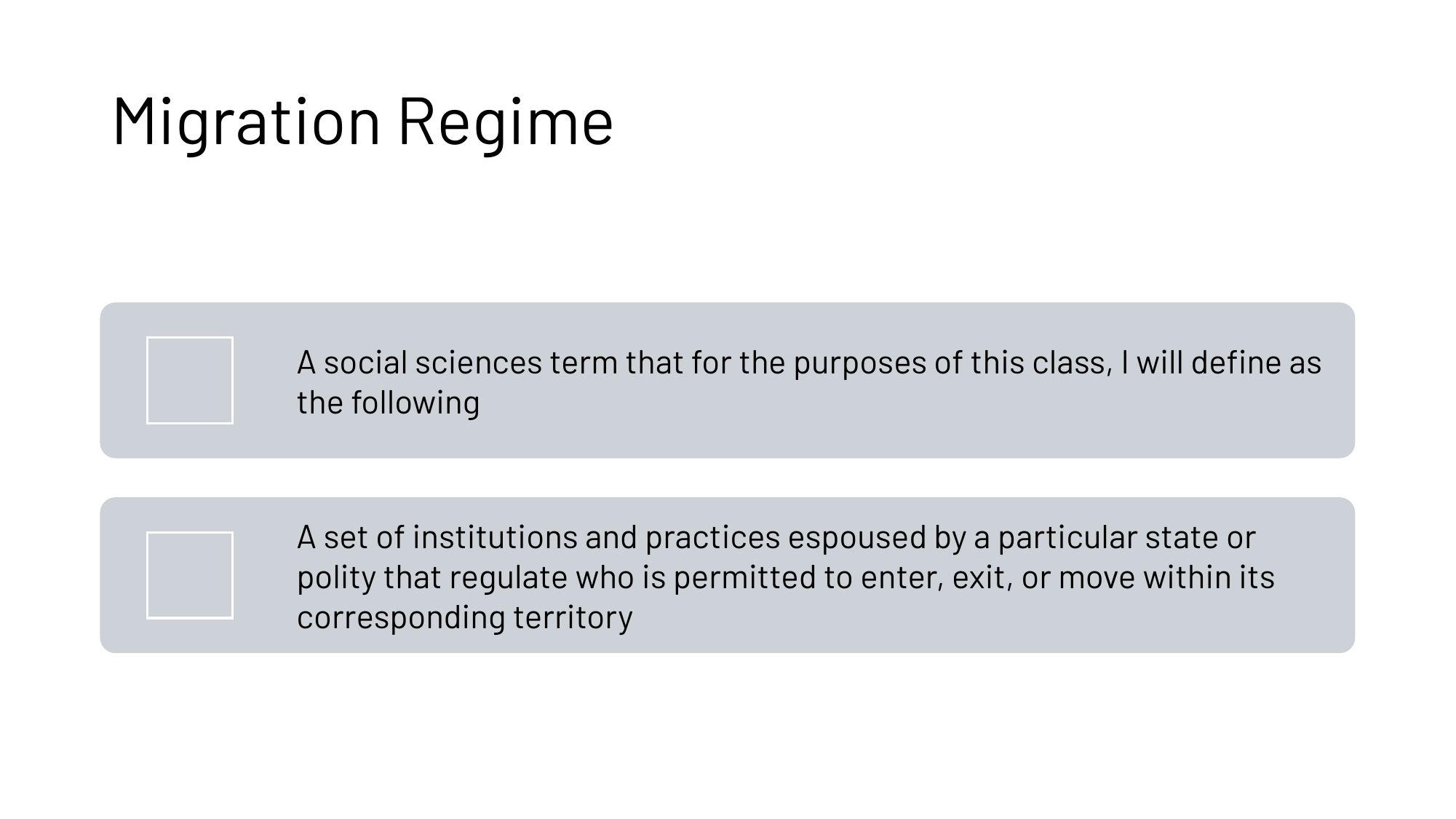

# Migration Regime
A social sciences term that for the purposes of this class, I will define as the following
A set of institutions and practices espoused by a particular state or polity that regulate who is permitted to enter, exit, or move within its corresponding territory